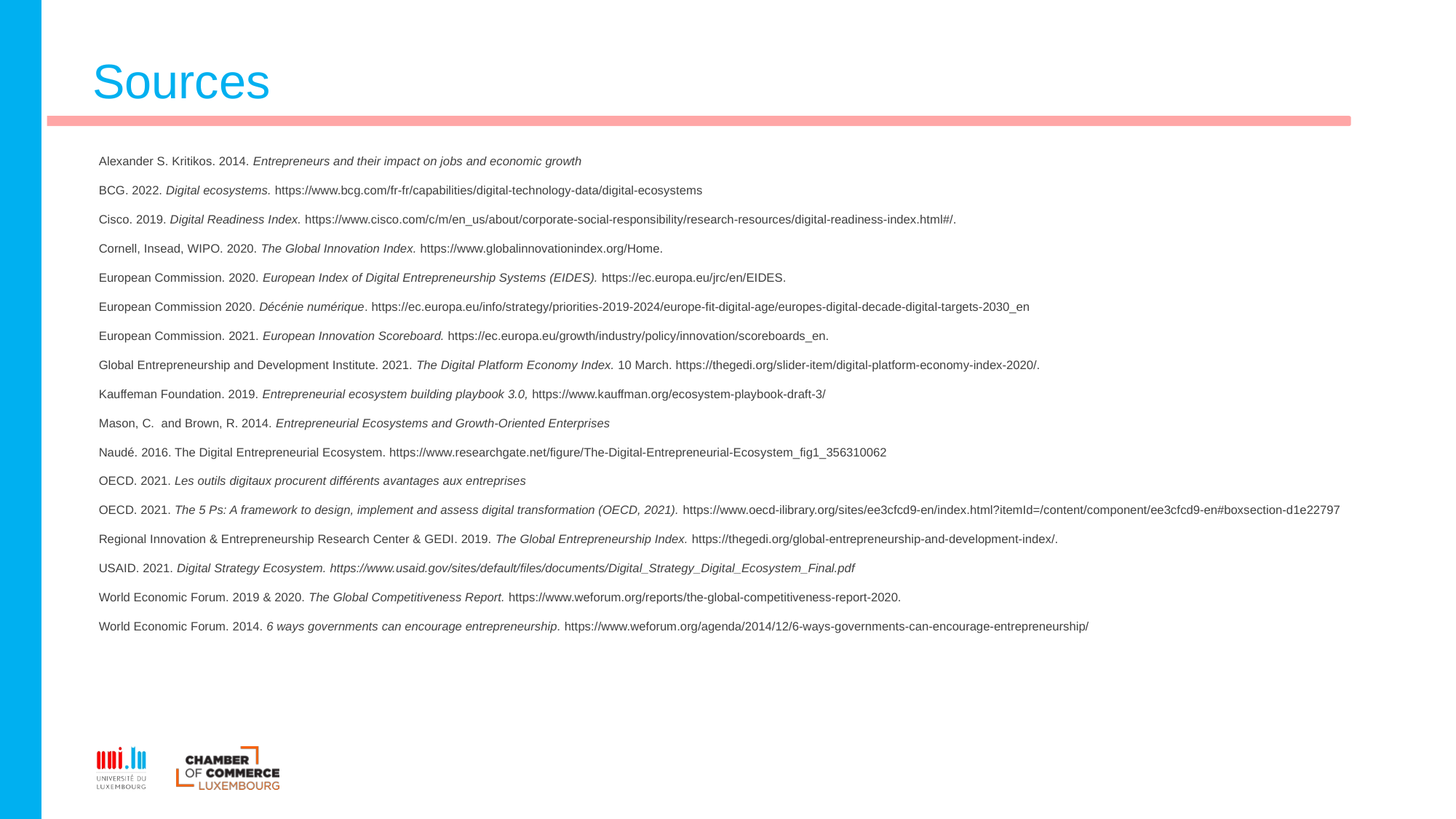

# Sources
Alexander S. Kritikos. 2014. Entrepreneurs and their impact on jobs and economic growth

BCG. 2022. Digital ecosystems. https://www.bcg.com/fr-fr/capabilities/digital-technology-data/digital-ecosystems

Cisco. 2019. Digital Readiness Index. https://www.cisco.com/c/m/en_us/about/corporate-social-responsibility/research-resources/digital-readiness-index.html#/.

Cornell, Insead, WIPO. 2020. The Global Innovation Index. https://www.globalinnovationindex.org/Home.

European Commission. 2020. European Index of Digital Entrepreneurship Systems (EIDES). https://ec.europa.eu/jrc/en/EIDES.

European Commission 2020. Décénie numérique. https://ec.europa.eu/info/strategy/priorities-2019-2024/europe-fit-digital-age/europes-digital-decade-digital-targets-2030_en

European Commission. 2021. European Innovation Scoreboard. https://ec.europa.eu/growth/industry/policy/innovation/scoreboards_en.

Global Entrepreneurship and Development Institute. 2021. The Digital Platform Economy Index. 10 March. https://thegedi.org/slider-item/digital-platform-economy-index-2020/.

Kauffeman Foundation. 2019. Entrepreneurial ecosystem building playbook 3.0, https://www.kauffman.org/ecosystem-playbook-draft-3/

Mason, C.  and Brown, R. 2014. Entrepreneurial Ecosystems and Growth-Oriented Enterprises

Naudé. 2016. The Digital Entrepreneurial Ecosystem. https://www.researchgate.net/figure/The-Digital-Entrepreneurial-Ecosystem_fig1_356310062

OECD. 2021. Les outils digitaux procurent différents avantages aux entreprises

OECD. 2021. The 5 Ps: A framework to design, implement and assess digital transformation (OECD, 2021). https://www.oecd-ilibrary.org/sites/ee3cfcd9-en/index.html?itemId=/content/component/ee3cfcd9-en#boxsection-d1e22797
Regional Innovation & Entrepreneurship Research Center & GEDI. 2019. The Global Entrepreneurship Index. https://thegedi.org/global-entrepreneurship-and-development-index/.

USAID. 2021. Digital Strategy Ecosystem. https://www.usaid.gov/sites/default/files/documents/Digital_Strategy_Digital_Ecosystem_Final.pdf

World Economic Forum. 2019 & 2020. The Global Competitiveness Report. https://www.weforum.org/reports/the-global-competitiveness-report-2020.

World Economic Forum. 2014. 6 ways governments can encourage entrepreneurship. https://www.weforum.org/agenda/2014/12/6-ways-governments-can-encourage-entrepreneurship/